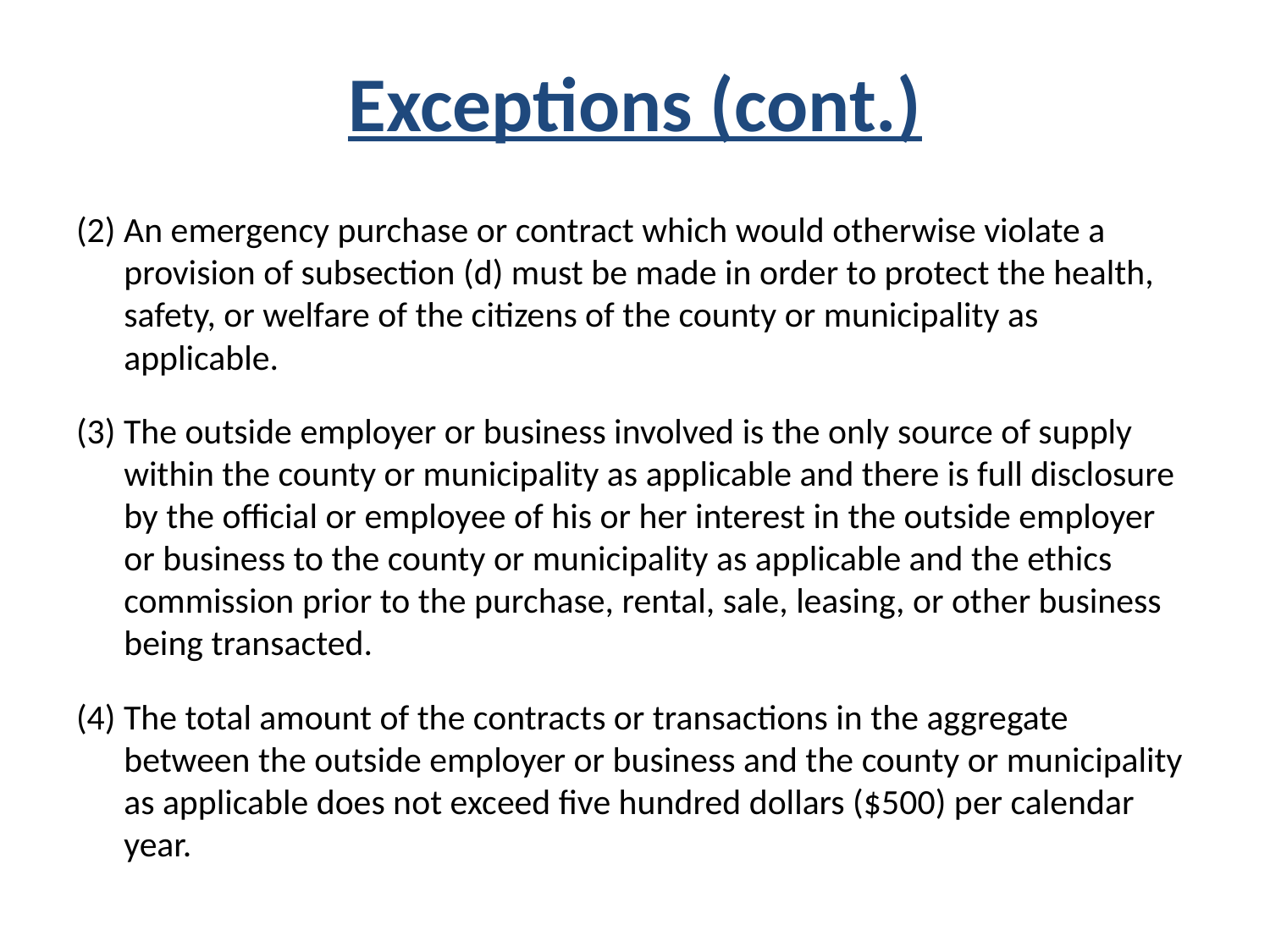

# Exceptions (cont.)
(2) An emergency purchase or contract which would otherwise violate a provision of subsection (d) must be made in order to protect the health, safety, or welfare of the citizens of the county or municipality as applicable.

(3) The outside employer or business involved is the only source of supply within the county or municipality as applicable and there is full disclosure by the official or employee of his or her interest in the outside employer or business to the county or municipality as applicable and the ethics commission prior to the purchase, rental, sale, leasing, or other business being transacted.

(4) The total amount of the contracts or transactions in the aggregate between the outside employer or business and the county or municipality as applicable does not exceed five hundred dollars ($500) per calendar year.